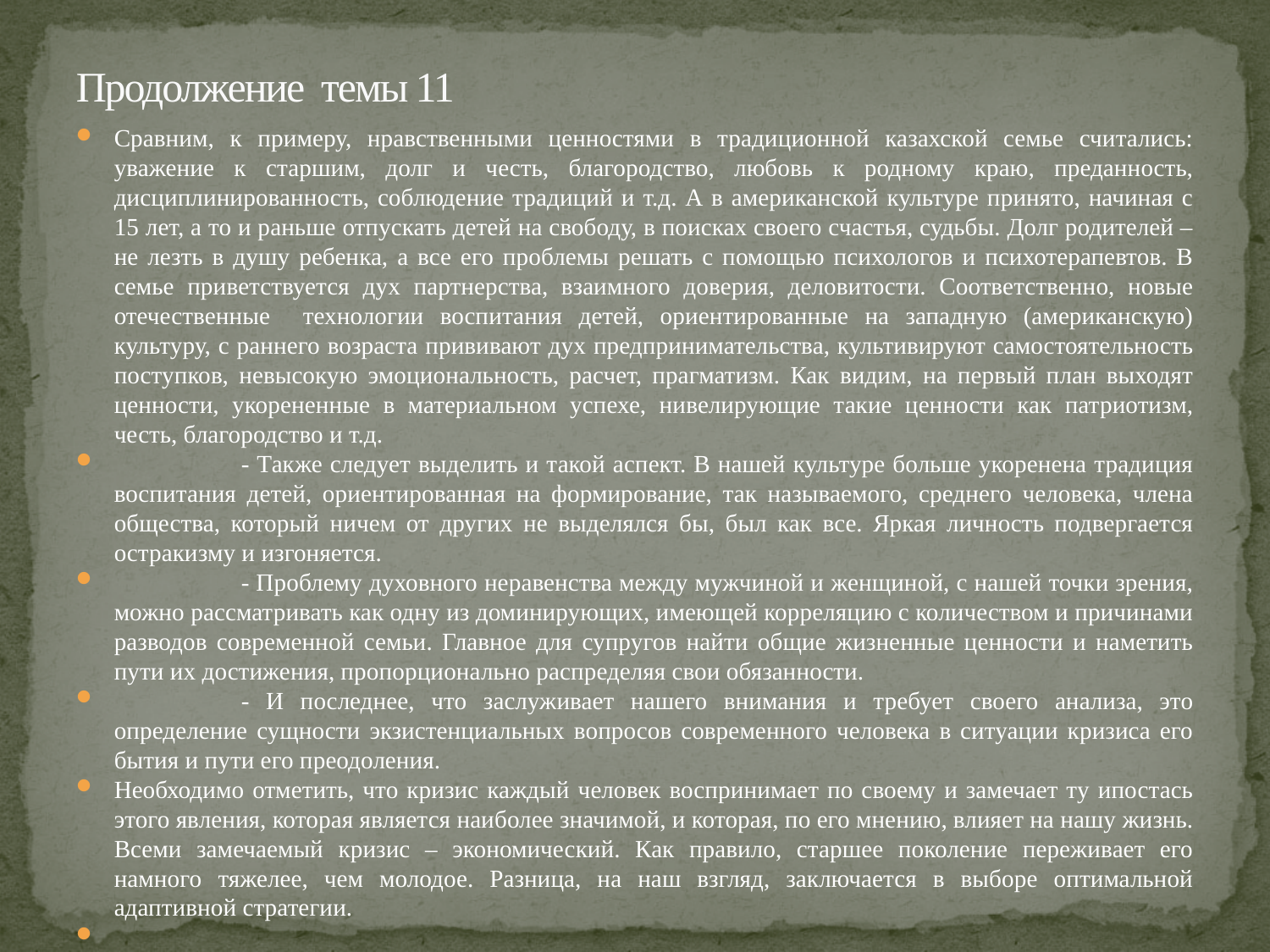

# Продолжение  темы 11
Сравним, к примеру, нравственными ценностями в традиционной казахской семье считались: уважение к старшим, долг и честь, благородство, любовь к родному краю, преданность, дисциплинированность, соблюдение традиций и т.д. А в американской культуре принято, начиная с 15 лет, а то и раньше отпускать детей на свободу, в поисках своего счастья, судьбы. Долг родителей – не лезть в душу ребенка, а все его проблемы решать с помощью психологов и психотерапевтов. В семье приветствуется дух партнерства, взаимного доверия, деловитости. Соответственно, новые отечественные  технологии воспитания детей, ориентированные на западную (американскую) культуру, с раннего возраста прививают дух предпринимательства, культивируют самостоятельность поступков, невысокую эмоциональность, расчет, прагматизм. Как видим, на первый план выходят ценности, укорененные в материальном успехе, нивелирующие такие ценности как патриотизм, честь, благородство и т.д.
	- Также следует выделить и такой аспект. В нашей культуре больше укоренена традиция воспитания детей, ориентированная на формирование, так называемого, среднего человека, члена общества, который ничем от других не выделялся бы, был как все. Яркая личность подвергается остракизму и изгоняется.
	- Проблему духовного неравенства между мужчиной и женщиной, с нашей точки зрения, можно рассматривать как одну из доминирующих, имеющей корреляцию с количеством и причинами разводов современной семьи. Главное для супругов найти общие жизненные ценности и наметить пути их достижения, пропорционально распределяя свои обязанности.
	- И последнее, что заслуживает нашего внимания и требует своего анализа, это определение сущности экзистенциальных вопросов современного человека в ситуации кризиса его бытия и пути его преодоления.
Необходимо отметить, что кризис каждый человек воспринимает по своему и замечает ту ипостась этого явления, которая является наиболее значимой, и которая, по его мнению, влияет на нашу жизнь. Всеми замечаемый кризис – экономический. Как правило, старшее поколение переживает его намного тяжелее, чем молодое. Разница, на наш взгляд, заключается в выборе оптимальной адаптивной стратегии.